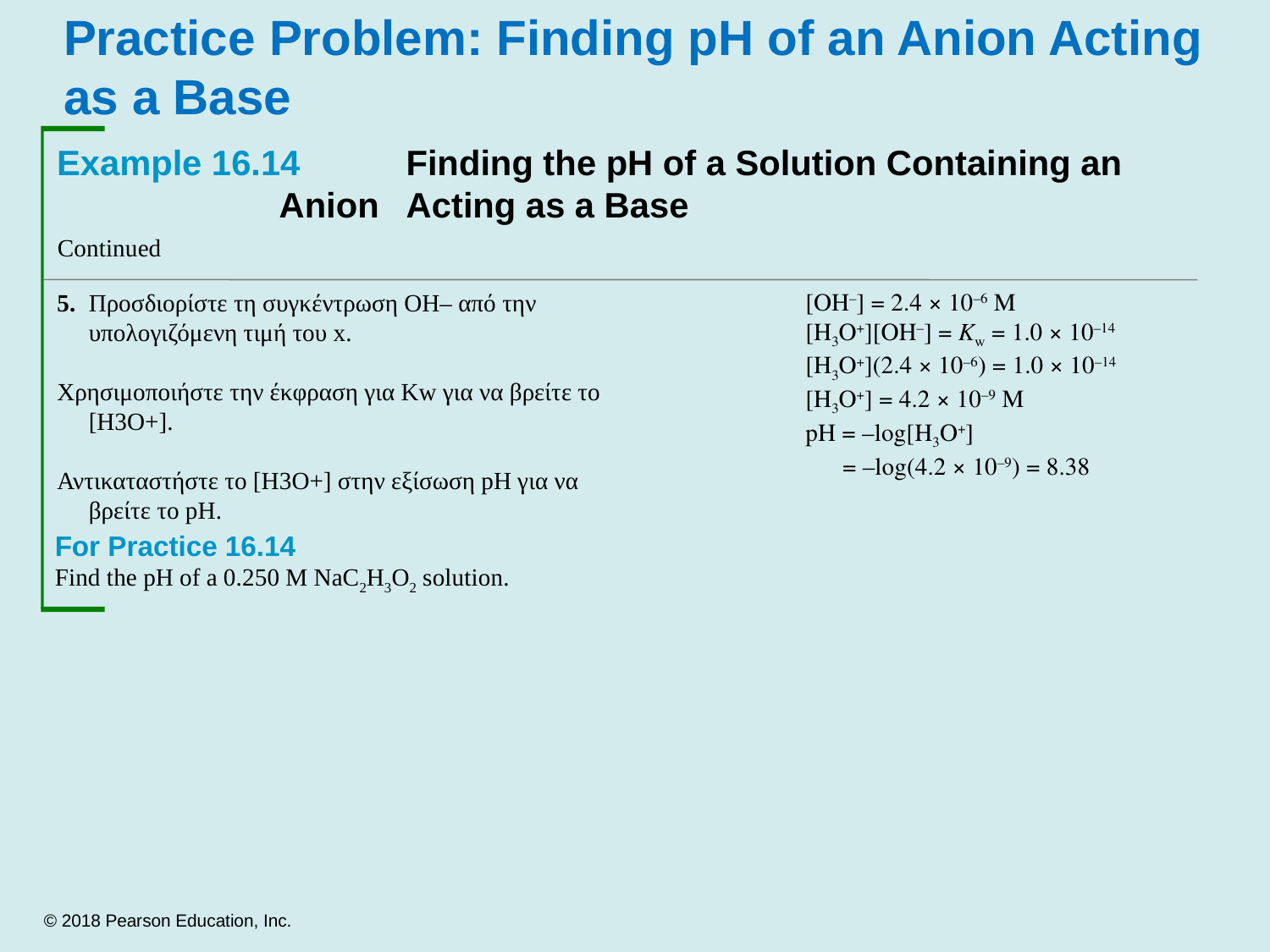

# Practice Problem: Finding pH of an Anion Acting as a Base

Example 16.14	Finding the pH of a Solution Containing an Anion 	Acting as a Base
Continued

[OH–] = 2.4 × 10–6 M
[H3O+][OH–] = Kw = 1.0 × 10–14
[H3O+](2.4 × 10–6) = 1.0 × 10–14
[H3O+] = 4.2 × 10–9 M
pH = –log[H3O+]
= –log(4.2 × 10–9) = 8.38
5.	Προσδιορίστε τη συγκέντρωση ΟΗ– από την υπολογιζόμενη τιμή του x.

Χρησιμοποιήστε την έκφραση για Kw για να βρείτε το [H3O+].

Αντικαταστήστε το [H3O+] στην εξίσωση pH για να βρείτε το pH.

For Practice 16.14
Find the pH of a 0.250 M NaC2H3O2 solution.